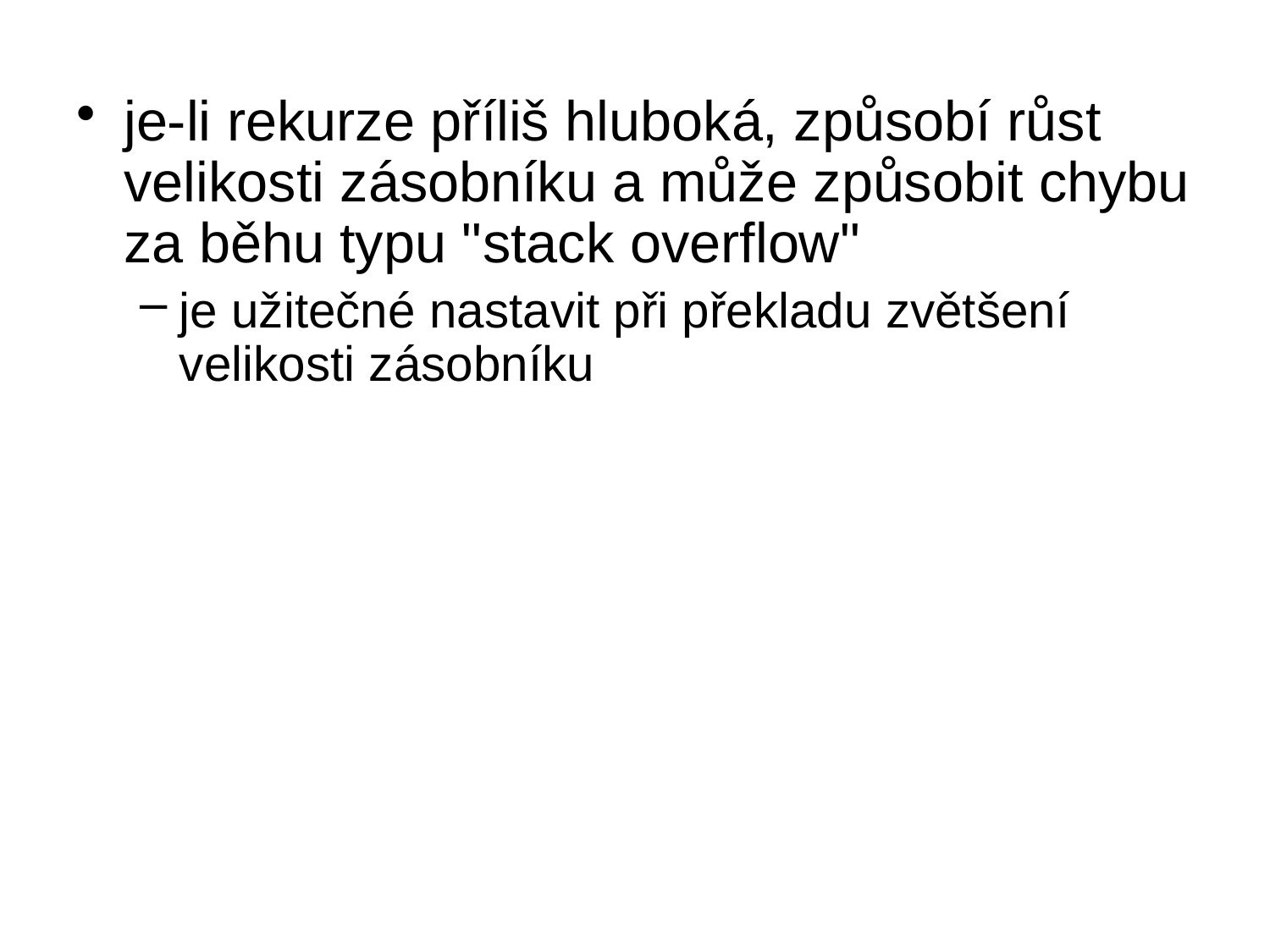

je-li rekurze příliš hluboká, způsobí růst velikosti zásobníku a může způsobit chybu za běhu typu "stack overflow"
je užitečné nastavit při překladu zvětšení velikosti zásobníku